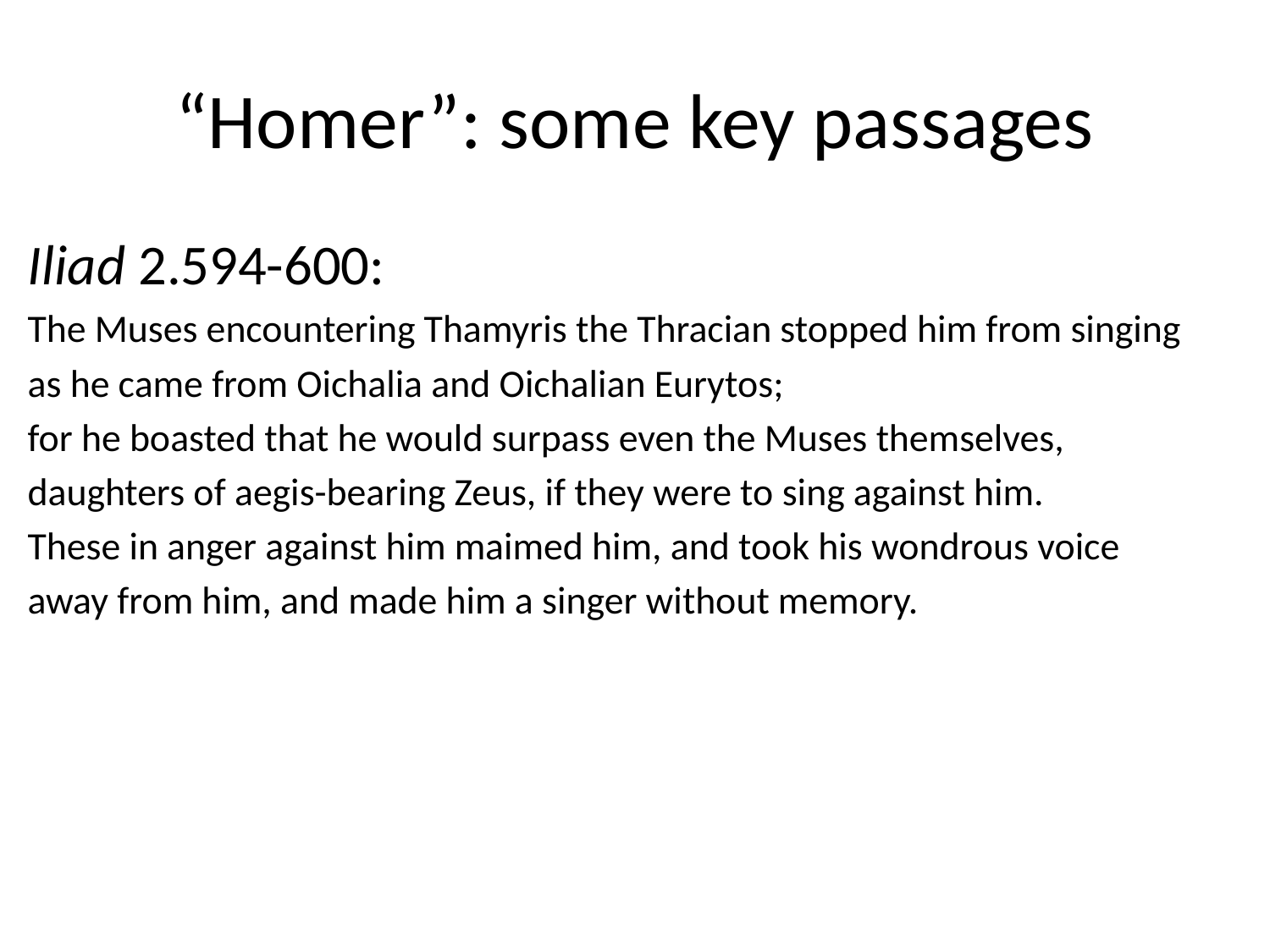

# “Homer”: some key passages
Iliad 2.594-600:
The Muses encountering Thamyris the Thracian stopped him from singing
as he came from Oichalia and Oichalian Eurytos;
for he boasted that he would surpass even the Muses themselves,
daughters of aegis-bearing Zeus, if they were to sing against him.
These in anger against him maimed him, and took his wondrous voice
away from him, and made him a singer without memory.